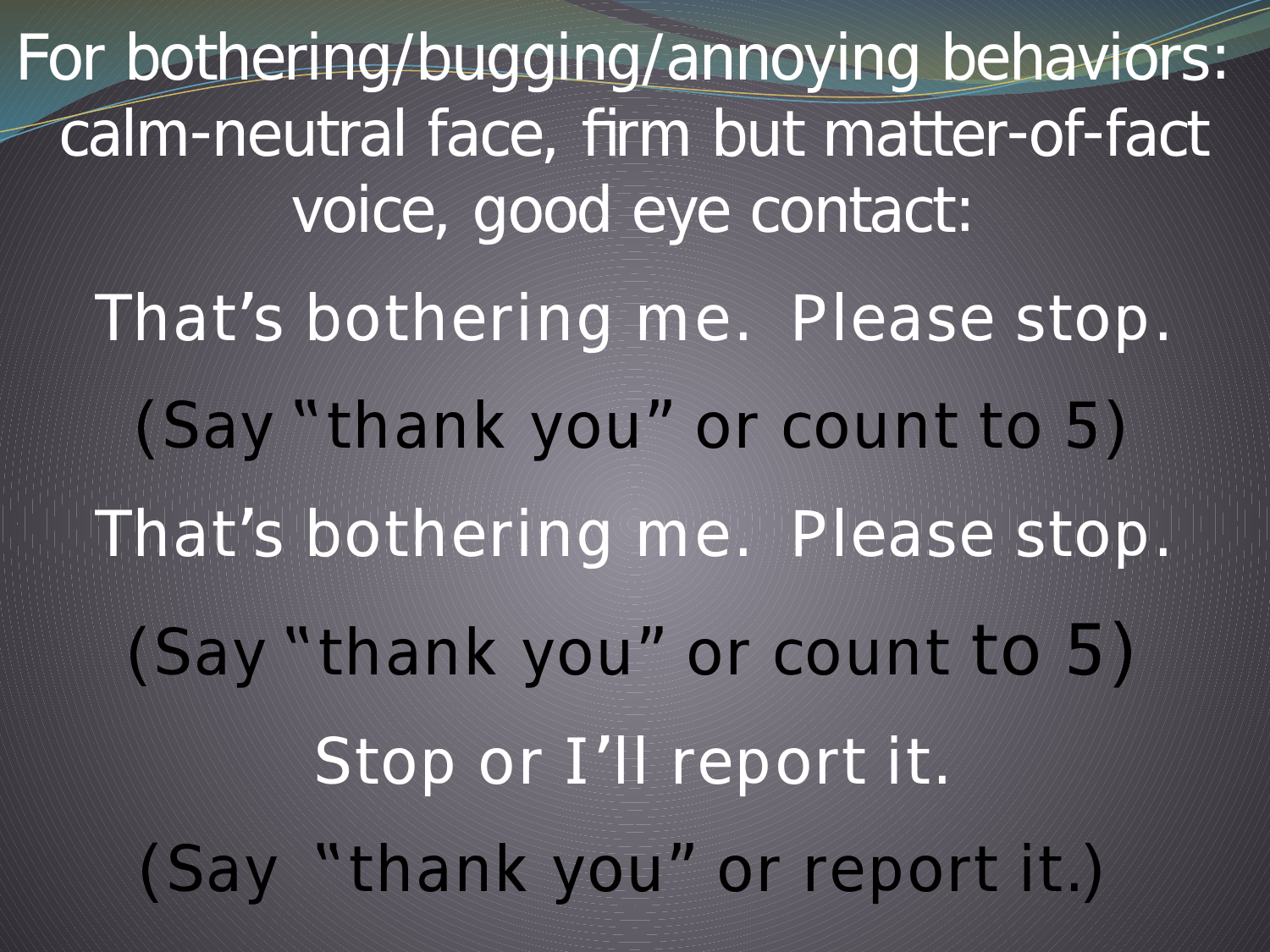

For bothering/bugging/annoying behaviors:  calm-neutral face, firm but matter-of-fact voice, good eye contact:
That’s bothering me.  Please stop.
(Say “thank you” or count to 5)
That’s bothering me.  Please stop.
(Say “thank you” or count to 5)
Stop or I’ll report it.
(Say  “thank you” or report it.)